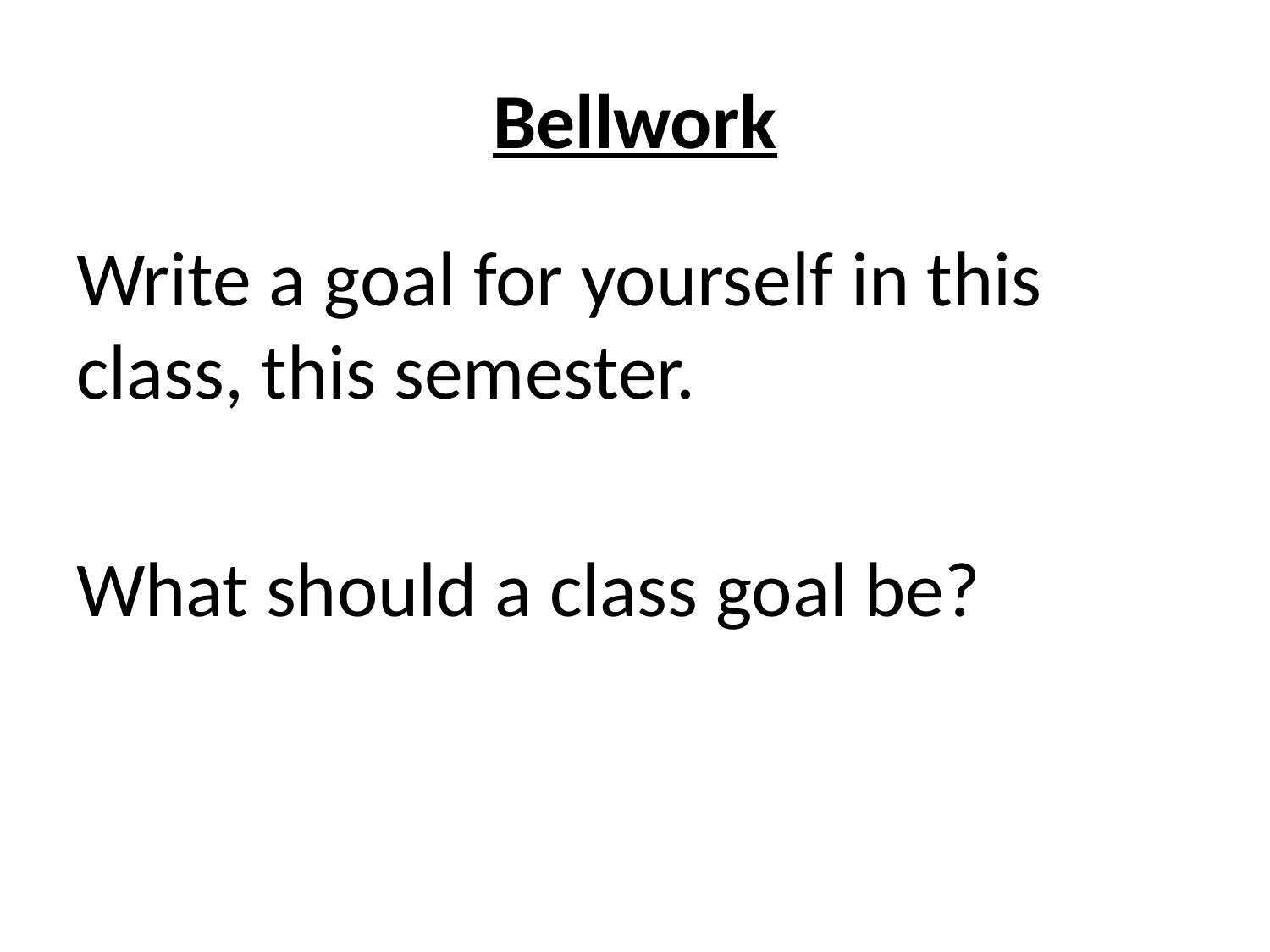

# Bellwork
Write a goal for yourself in this class, this semester.

What should a class goal be?